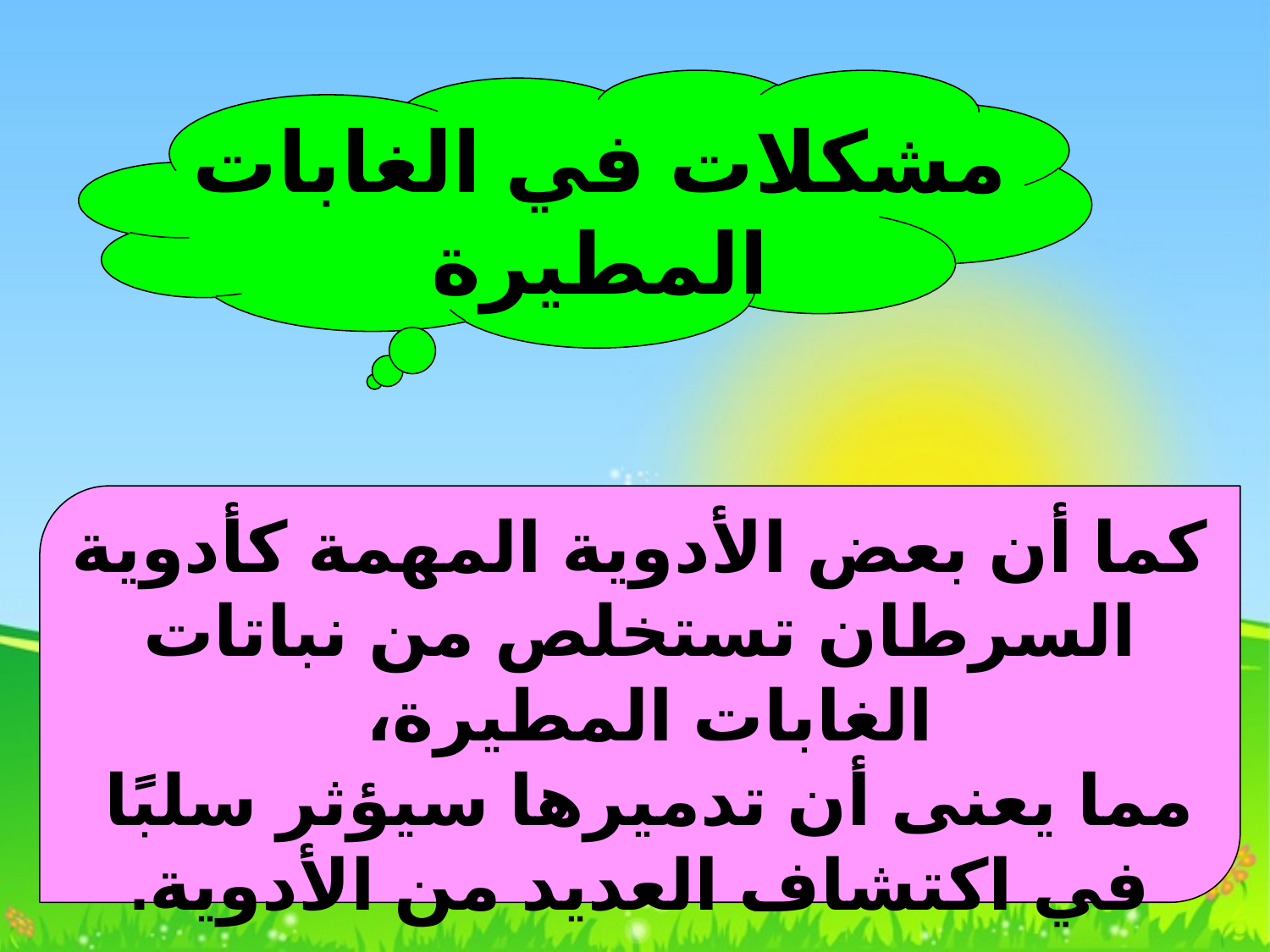

مشكلات في الغابات المطيرة

كما أن بعض الأدوية المهمة كأدوية السرطان تستخلص من نباتات الغابات المطيرة،
مما يعنى أن تدميرها سيؤثر سلبًا
في اكتشاف العديد من الأدوية.